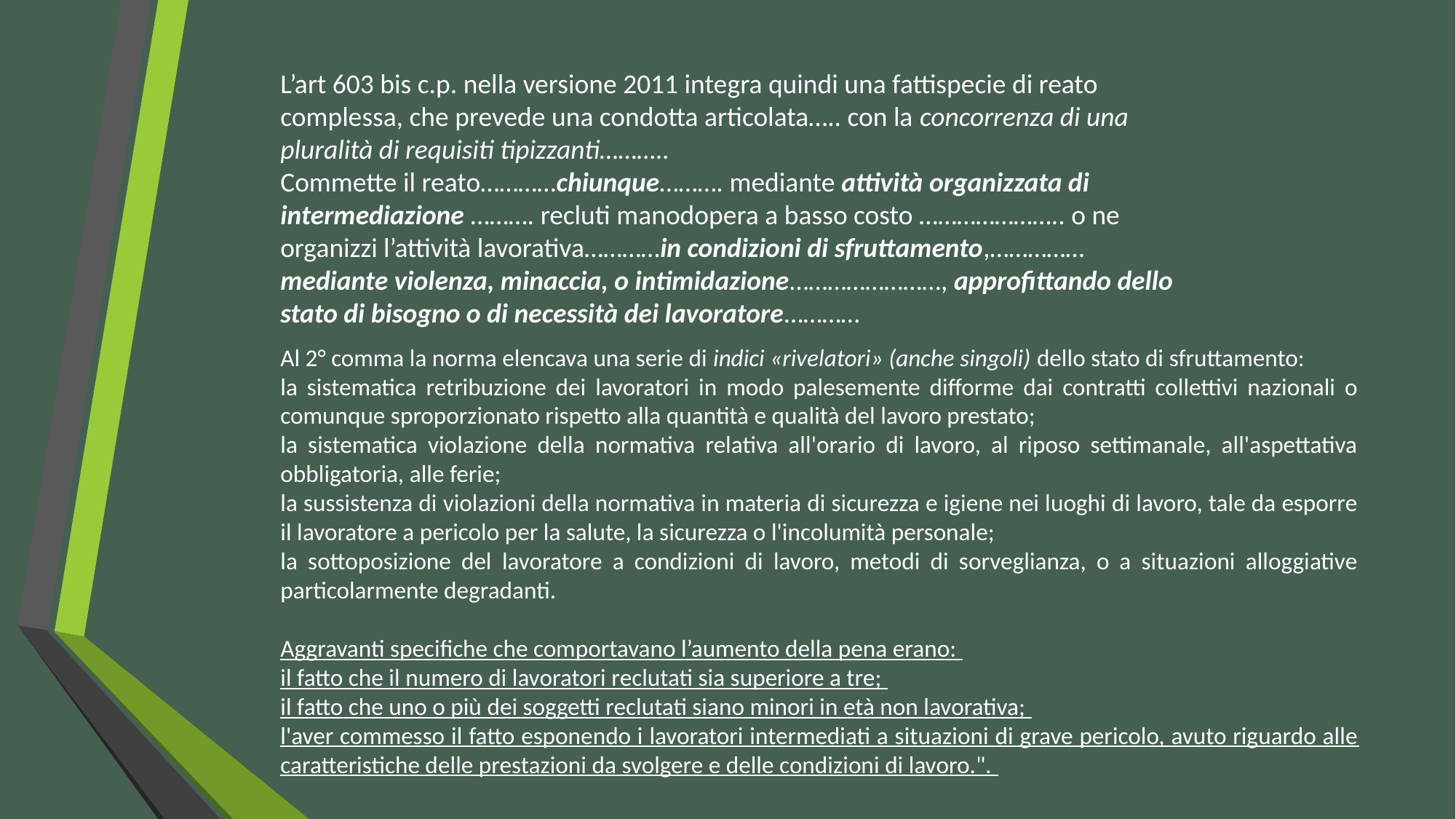

L’art 603 bis c.p. nella versione 2011 integra quindi una fattispecie di reato complessa, che prevede una condotta articolata….. con la concorrenza di una pluralità di requisiti tipizzanti………..
Commette il reato…………chiunque………. mediante attività organizzata di intermediazione ………. recluti manodopera a basso costo ………………….. o ne organizzi l’attività lavorativa…………in condizioni di sfruttamento,…………… mediante violenza, minaccia, o intimidazione……………………, approfittando dello stato di bisogno o di necessità dei lavoratore…………
Al 2° comma la norma elencava una serie di indici «rivelatori» (anche singoli) dello stato di sfruttamento:
la sistematica retribuzione dei lavoratori in modo palesemente difforme dai contratti collettivi nazionali o comunque sproporzionato rispetto alla quantità e qualità del lavoro prestato;
la sistematica violazione della normativa relativa all'orario di lavoro, al riposo settimanale, all'aspettativa obbligatoria, alle ferie;
la sussistenza di violazioni della normativa in materia di sicurezza e igiene nei luoghi di lavoro, tale da esporre il lavoratore a pericolo per la salute, la sicurezza o l'incolumità personale;
la sottoposizione del lavoratore a condizioni di lavoro, metodi di sorveglianza, o a situazioni alloggiative particolarmente degradanti.

Aggravanti specifiche che comportavano l’aumento della pena erano:
il fatto che il numero di lavoratori reclutati sia superiore a tre;
il fatto che uno o più dei soggetti reclutati siano minori in età non lavorativa;
l'aver commesso il fatto esponendo i lavoratori intermediati a situazioni di grave pericolo, avuto riguardo alle caratteristiche delle prestazioni da svolgere e delle condizioni di lavoro.".